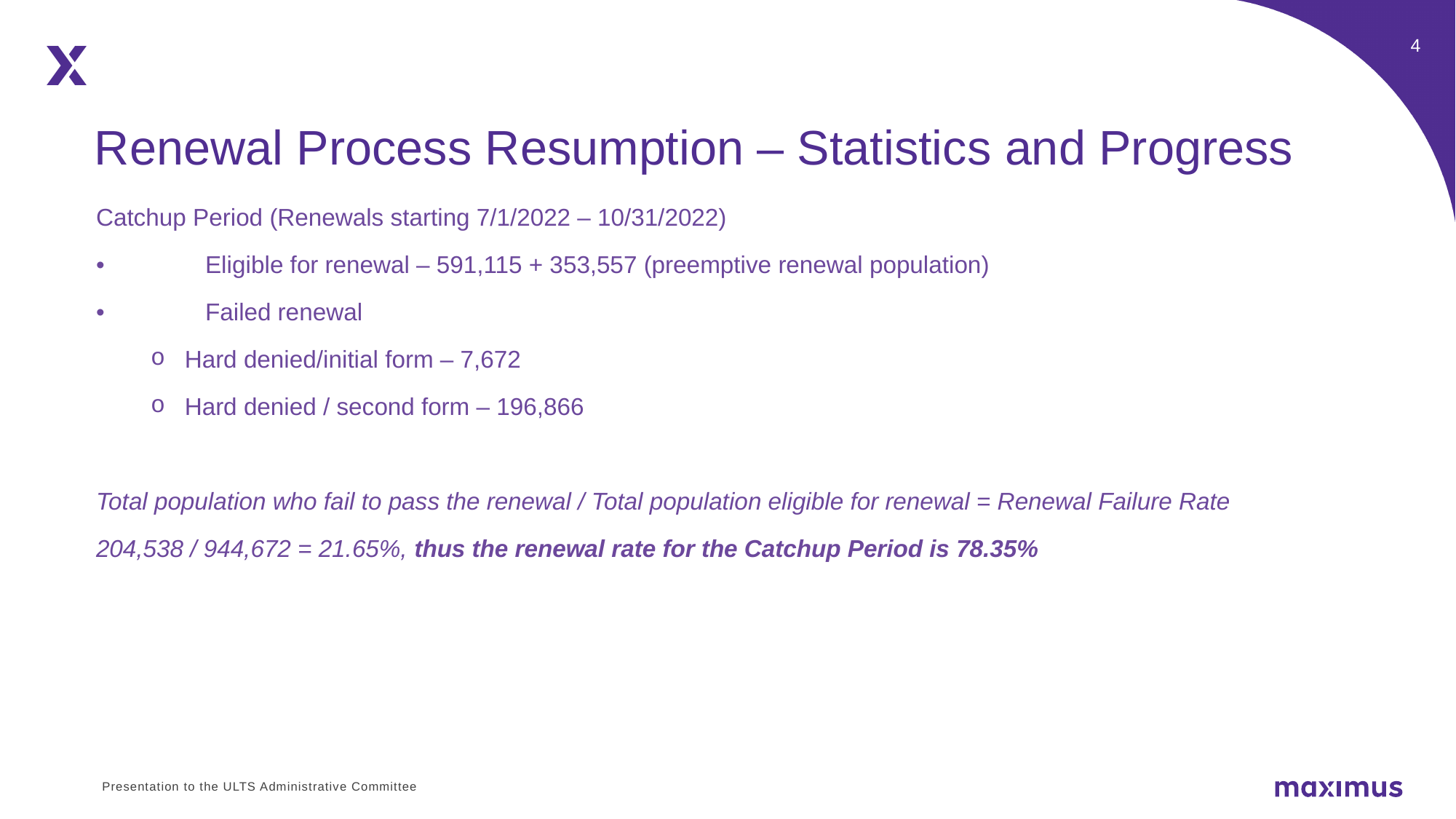

Renewal Process Resumption – Statistics and Progress
Catchup Period (Renewals starting 7/1/2022 – 10/31/2022)
•	Eligible for renewal – 591,115 + 353,557 (preemptive renewal population)
•	Failed renewal
Hard denied/initial form – 7,672
Hard denied / second form – 196,866

Total population who fail to pass the renewal / Total population eligible for renewal = Renewal Failure Rate
204,538 / 944,672 = 21.65%, thus the renewal rate for the Catchup Period is 78.35%